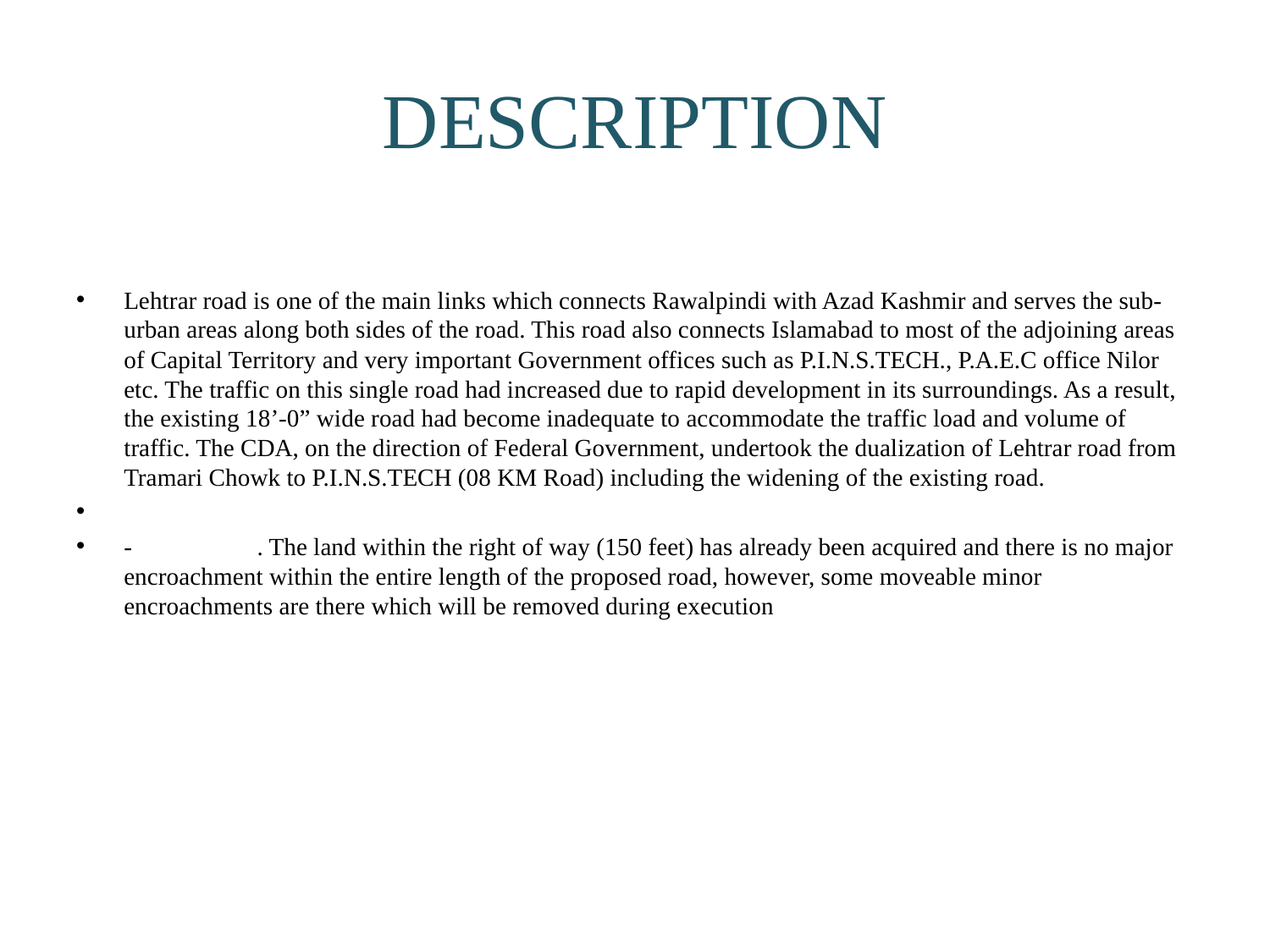

# DESCRIPTION

Lehtrar road is one of the main links which connects Rawalpindi with Azad Kashmir and serves the sub-urban areas along both sides of the road. This road also connects Islamabad to most of the adjoining areas of Capital Territory and very important Government offices such as P.I.N.S.TECH., P.A.E.C office Nilor etc. The traffic on this single road had increased due to rapid development in its surroundings. As a result, the existing 18’-0” wide road had become inadequate to accommodate the traffic load and volume of traffic. The CDA, on the direction of Federal Government, undertook the dualization of Lehtrar road from Tramari Chowk to P.I.N.S.TECH (08 KM Road) including the widening of the existing road.

-	 . The land within the right of way (150 feet) has already been acquired and there is no major encroachment within the entire length of the proposed road, however, some moveable minor encroachments are there which will be removed during execution